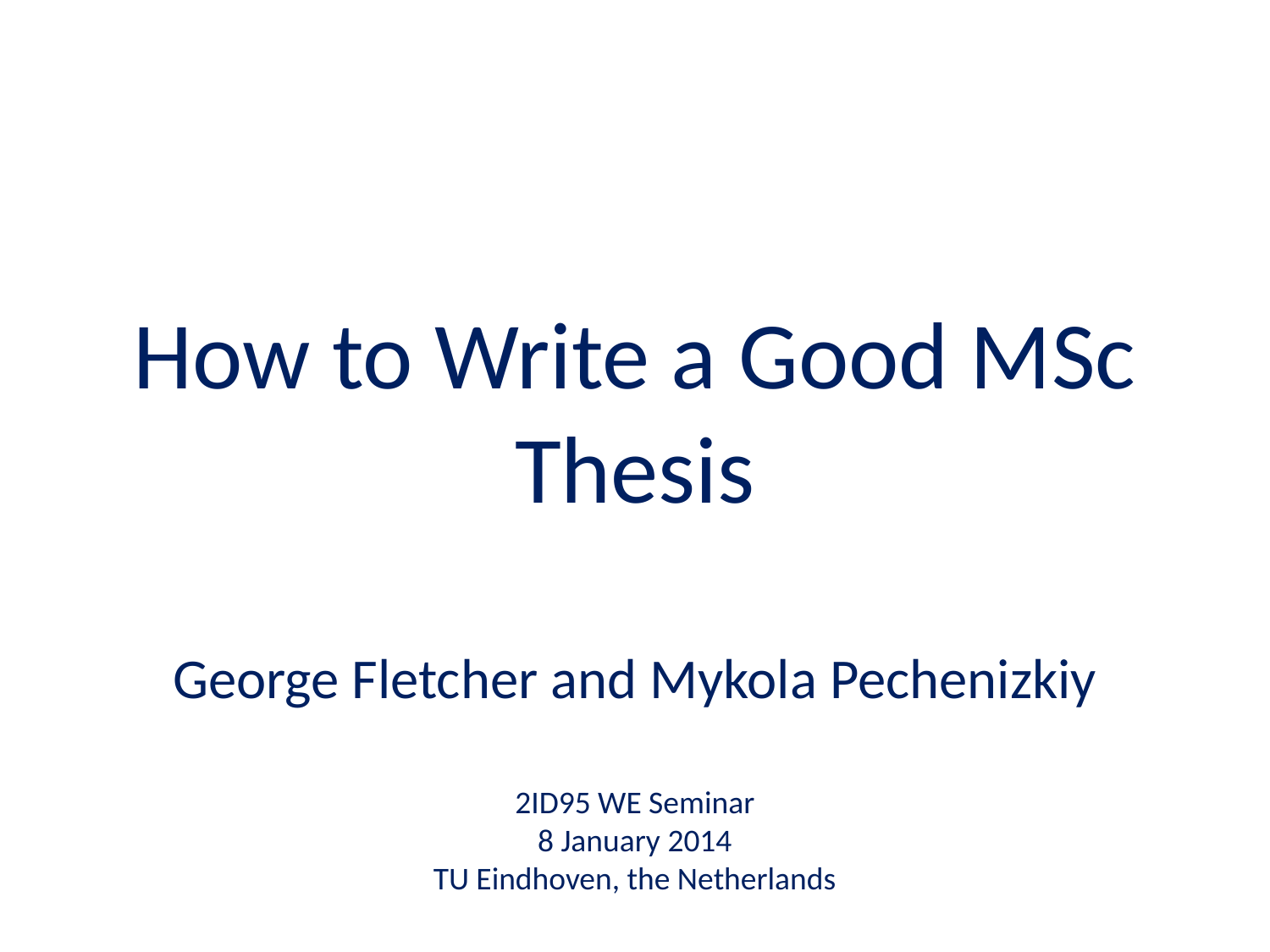

# How to Write a Good MSc Thesis
George Fletcher and Mykola Pechenizkiy
2ID95 WE Seminar
8 January 2014
TU Eindhoven, the Netherlands